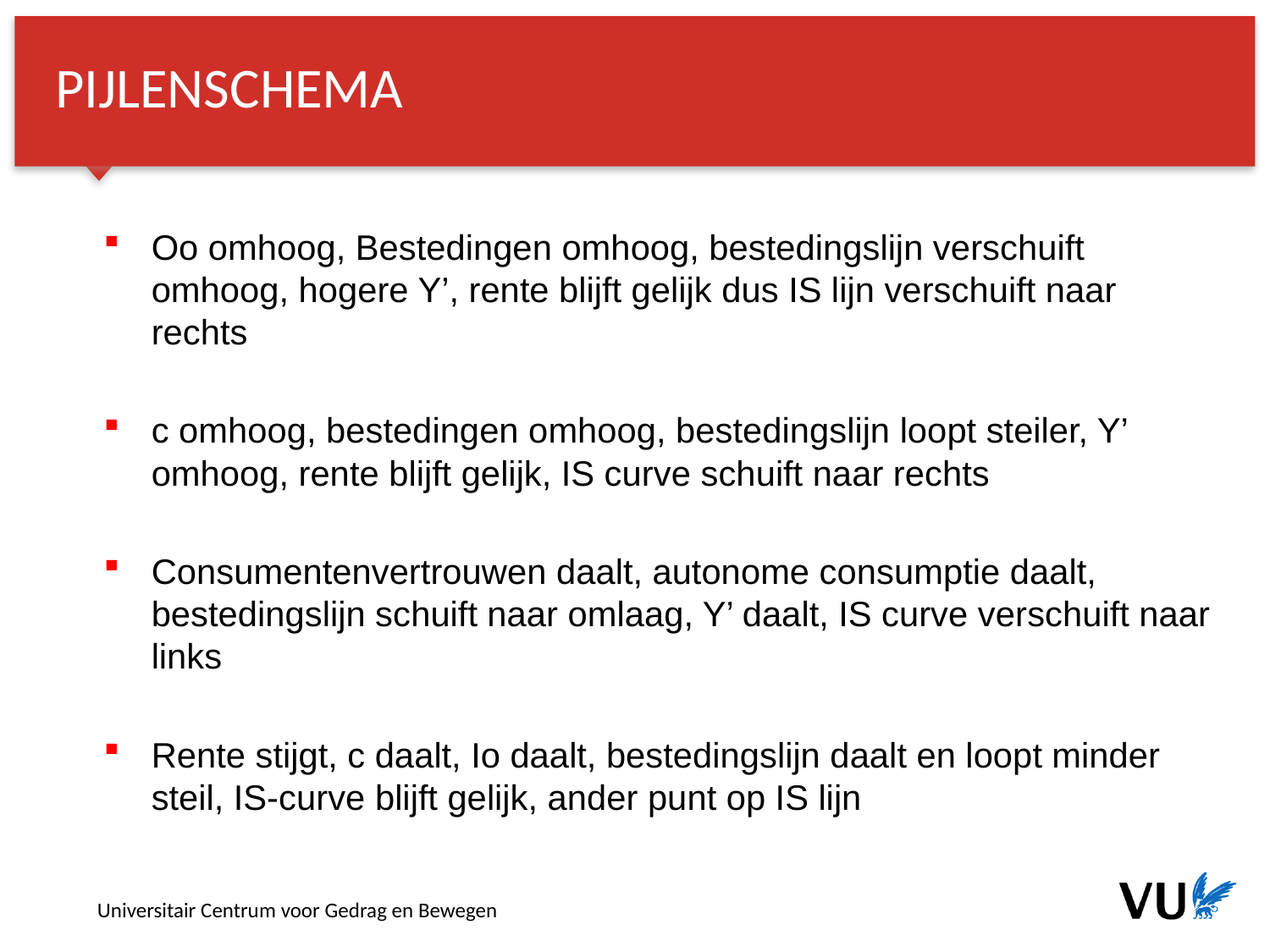

Pijlenschema

Oo omhoog, Bestedingen omhoog, bestedingslijn verschuift omhoog, hogere Y’, rente blijft gelijk dus IS lijn verschuift naar rechts

c omhoog, bestedingen omhoog, bestedingslijn loopt steiler, Y’ omhoog, rente blijft gelijk, IS curve schuift naar rechts

Consumentenvertrouwen daalt, autonome consumptie daalt, bestedingslijn schuift naar omlaag, Y’ daalt, IS curve verschuift naar links

Rente stijgt, c daalt, Io daalt, bestedingslijn daalt en loopt minder steil, IS-curve blijft gelijk, ander punt op IS lijn
Universitair Centrum voor Gedrag en Bewegen